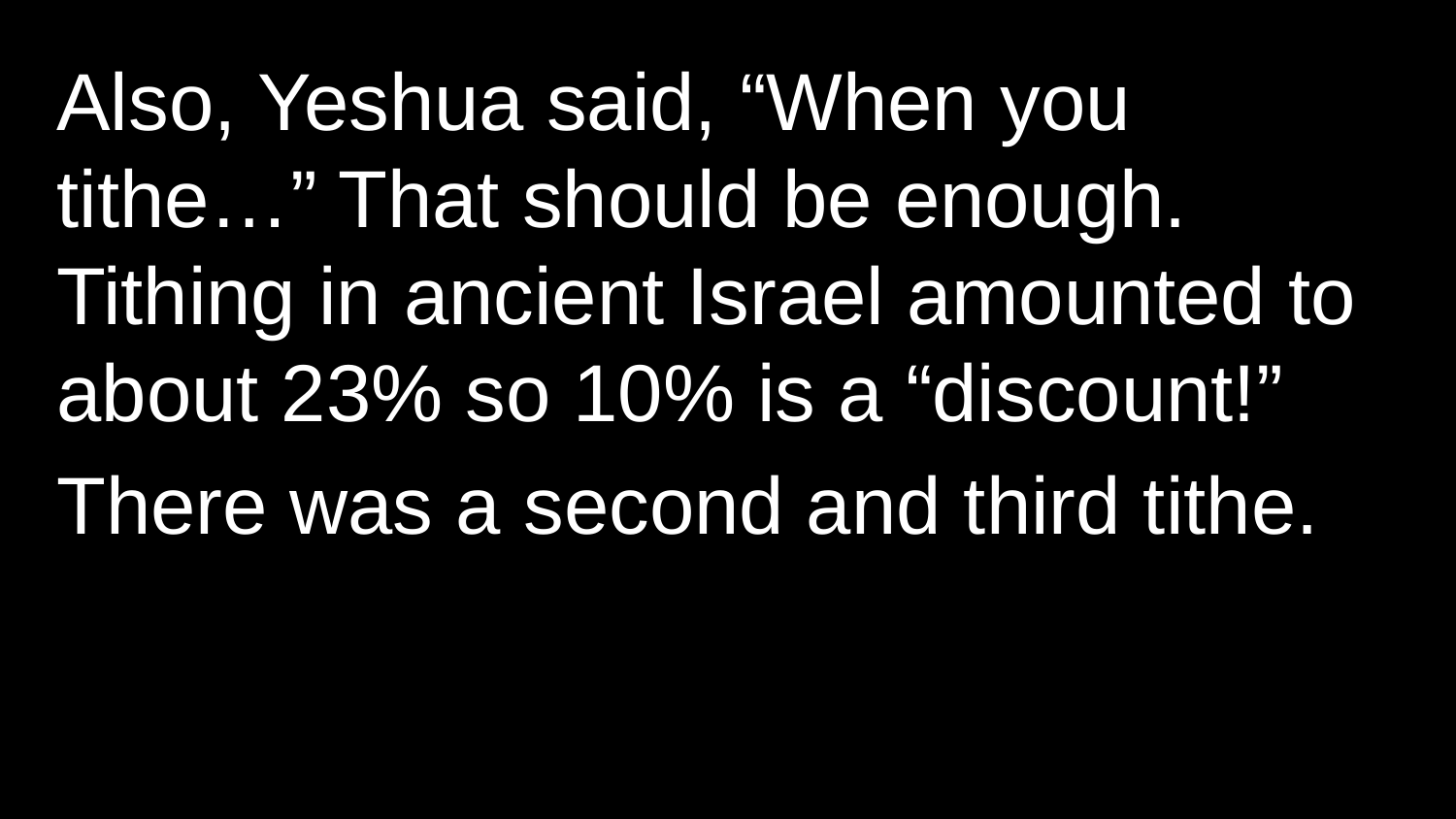

Also, Yeshua said, “When you tithe…” That should be enough. Tithing in ancient Israel amounted to about 23% so 10% is a “discount!”
There was a second and third tithe.